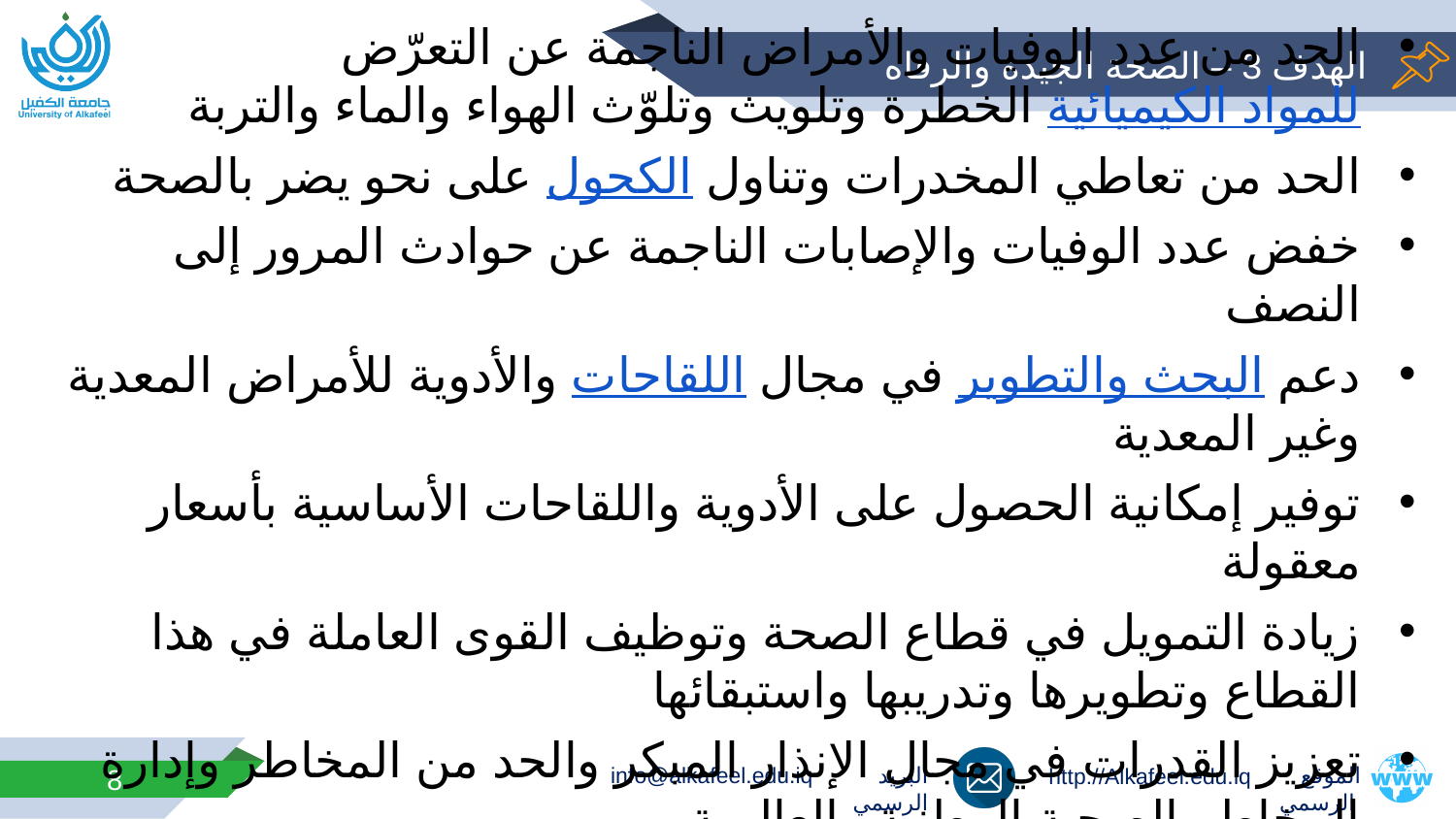

# الهدف 3 – الصحة الجيدة والرفاه
الحد من عدد الوفيات والأمراض الناجمة عن التعرّض للمواد الكيميائية الخطرة وتلويث وتلوّث الهواء والماء والتربة
الحد من تعاطي المخدرات وتناول الكحول على نحو يضر بالصحة
خفض عدد الوفيات والإصابات الناجمة عن حوادث المرور إلى النصف
دعم البحث والتطوير في مجال اللقاحات والأدوية للأمراض المعدية وغير المعدية
توفير إمكانية الحصول على الأدوية واللقاحات الأساسية بأسعار معقولة
زيادة التمويل في قطاع الصحة وتوظيف القوى العاملة في هذا القطاع وتطويرها وتدريبها واستبقائها
تعزيز القدرات في مجال الإنذار المبكر والحد من المخاطر وإدارة المخاطر الصحية الوطنية والعالمية.
8